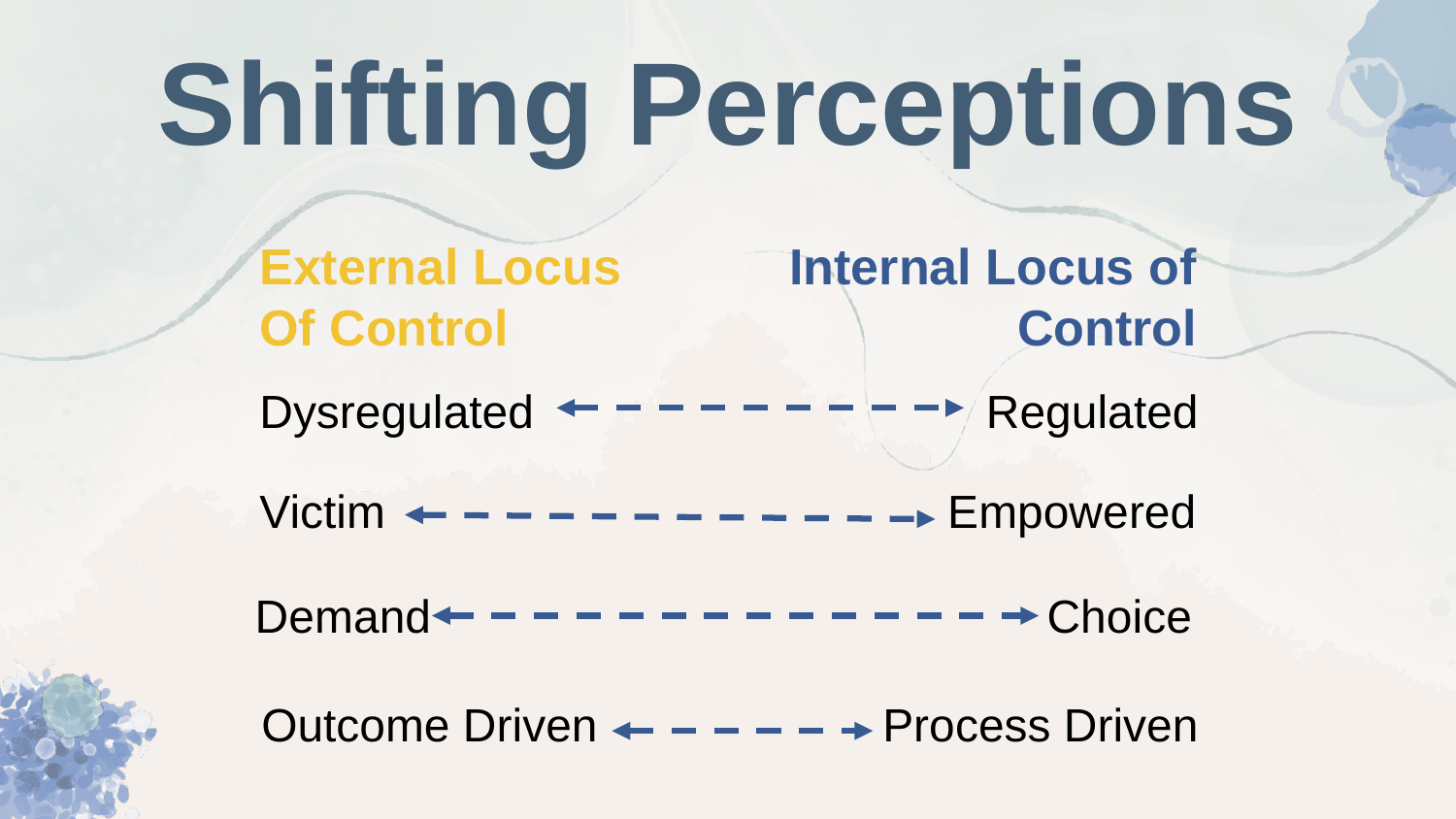

# Shifting Perceptions
External Locus Of Control
Internal Locus of Control
Regulated
Dysregulated
Victim
Empowered
Demand
Choice
Outcome Driven
Process Driven